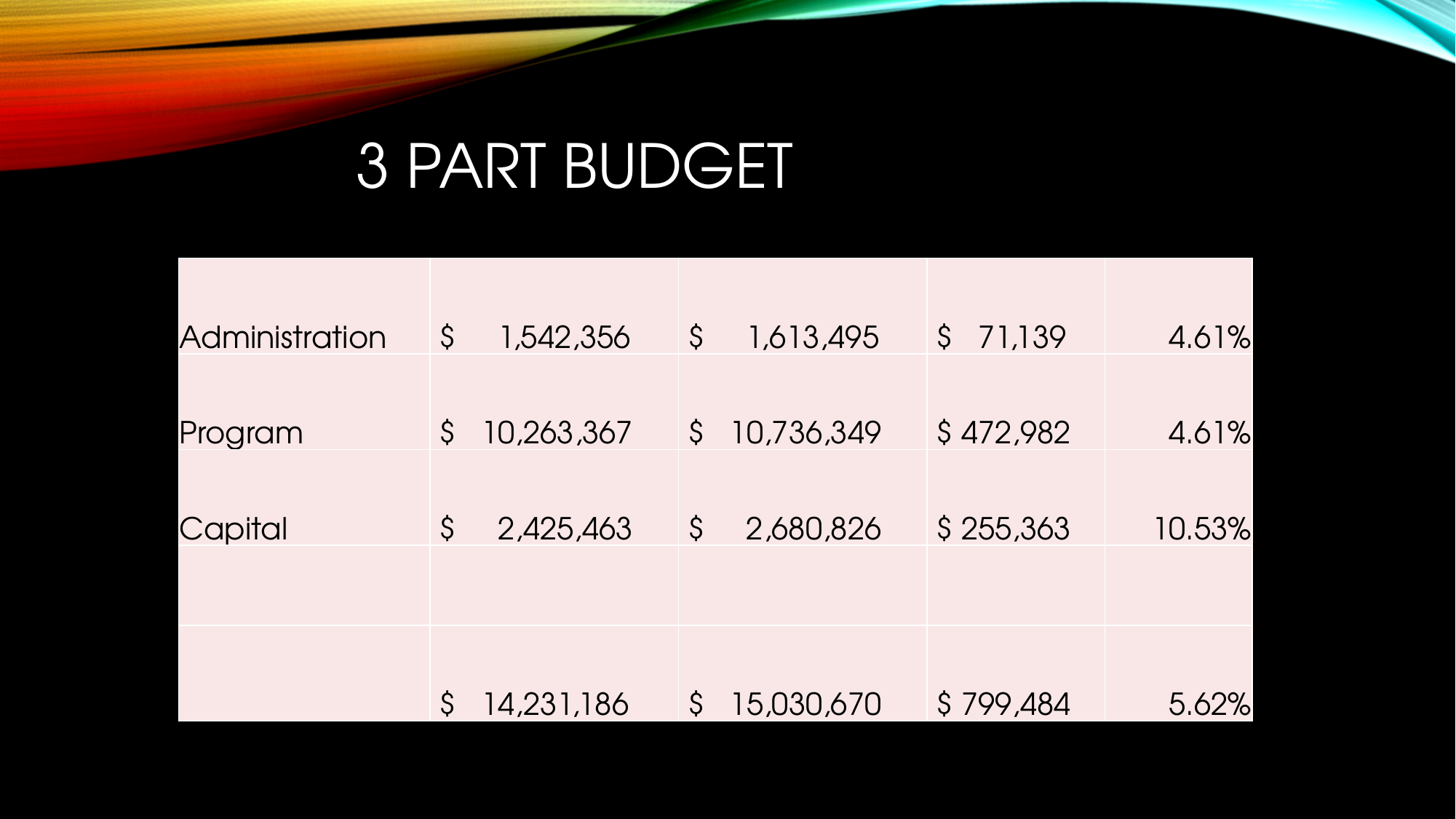

# 3 Part budget
| Administration | $ 1,542,356 | $ 1,613,495 | $ 71,139 | 4.61% |
| --- | --- | --- | --- | --- |
| Program | $ 10,263,367 | $ 10,736,349 | $ 472,982 | 4.61% |
| Capital | $ 2,425,463 | $ 2,680,826 | $ 255,363 | 10.53% |
|  |  |  |  |  |
|  | $ 14,231,186 | $ 15,030,670 | $ 799,484 | 5.62% |